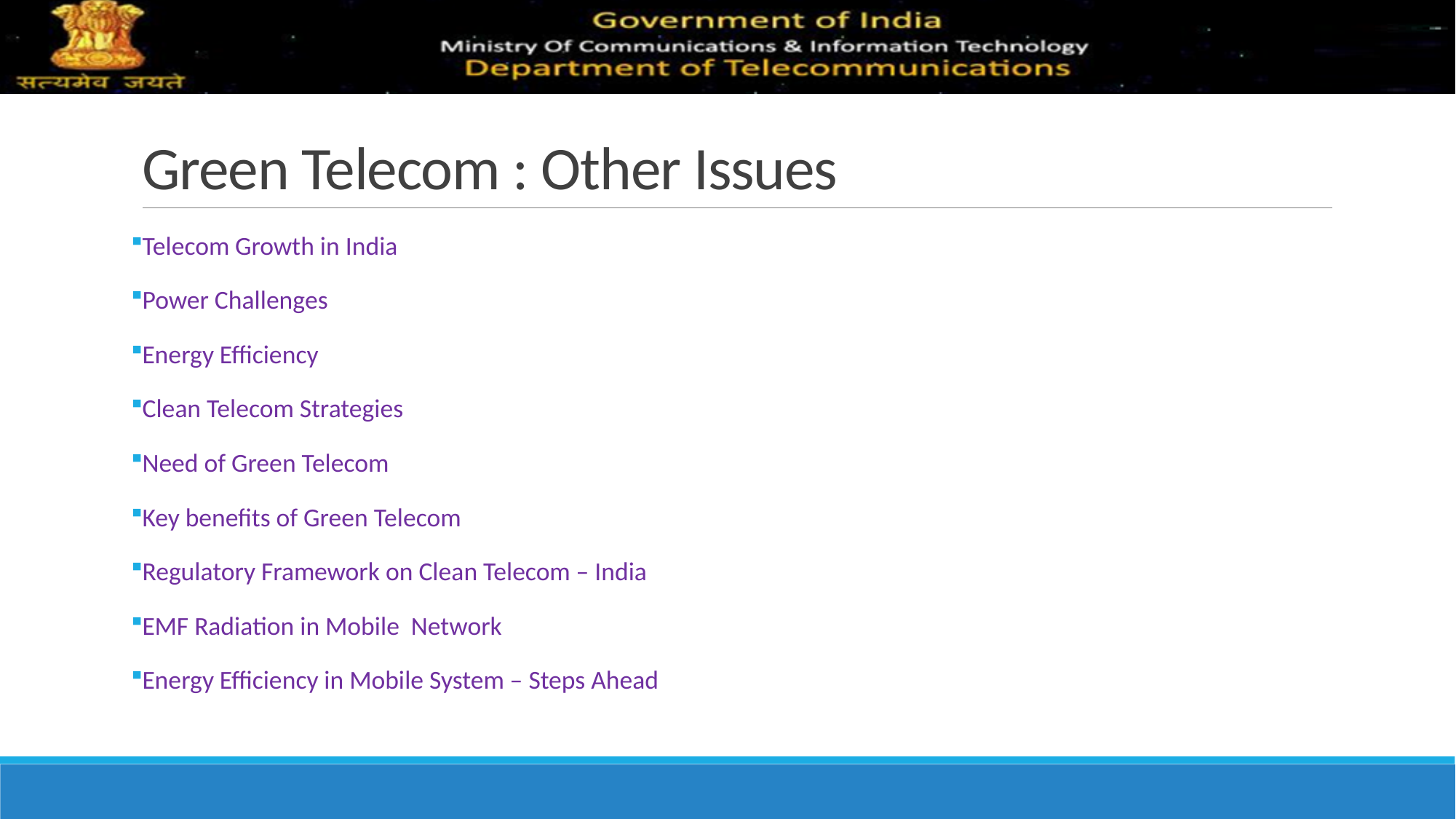

# Green Telecom : Other Issues
Telecom Growth in India
Power Challenges
Energy Efficiency
Clean Telecom Strategies
Need of Green Telecom
Key benefits of Green Telecom
Regulatory Framework on Clean Telecom – India
EMF Radiation in Mobile  Network
Energy Efficiency in Mobile System – Steps Ahead